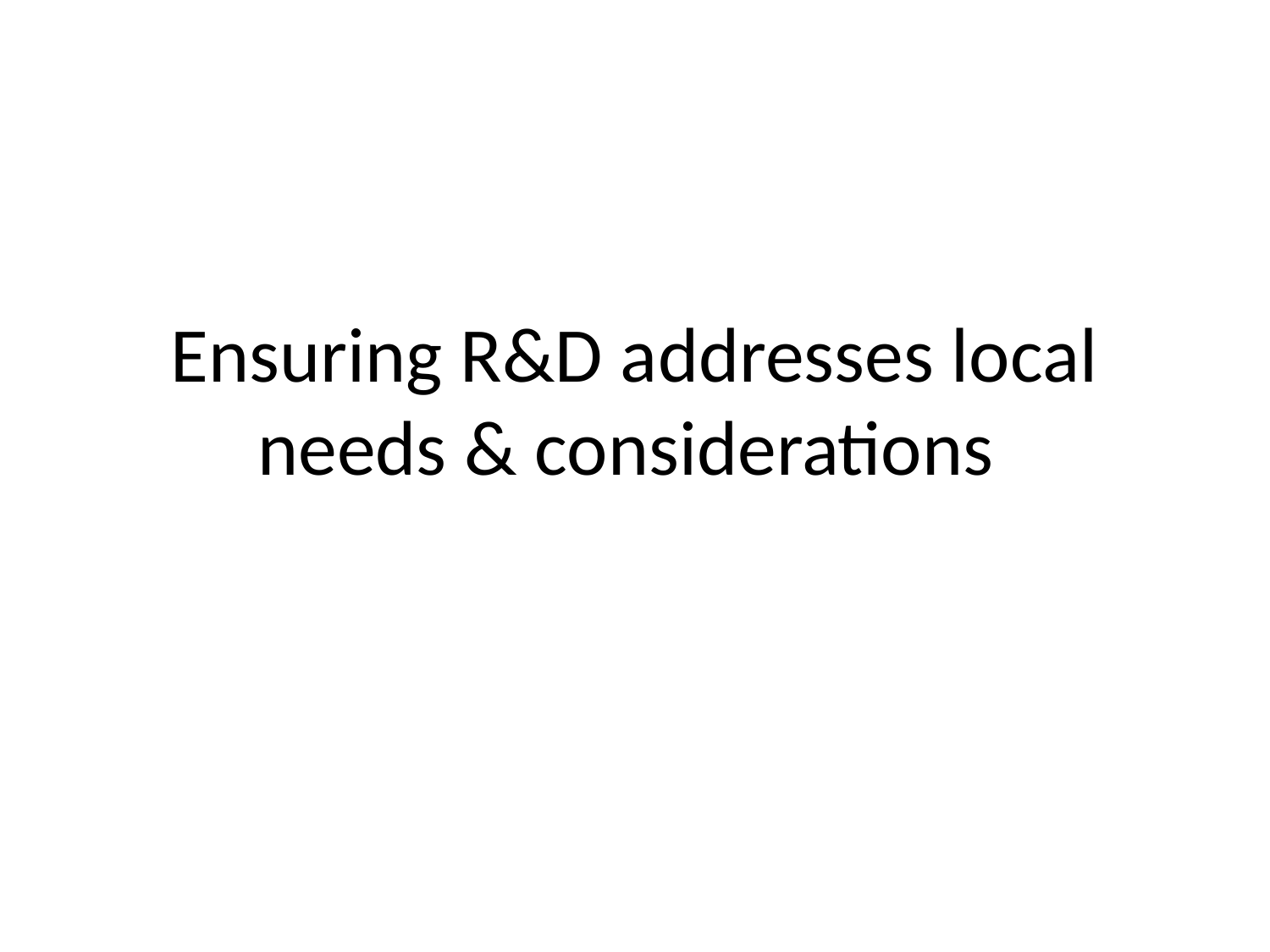

# Ensuring R&D addresses local needs & considerations